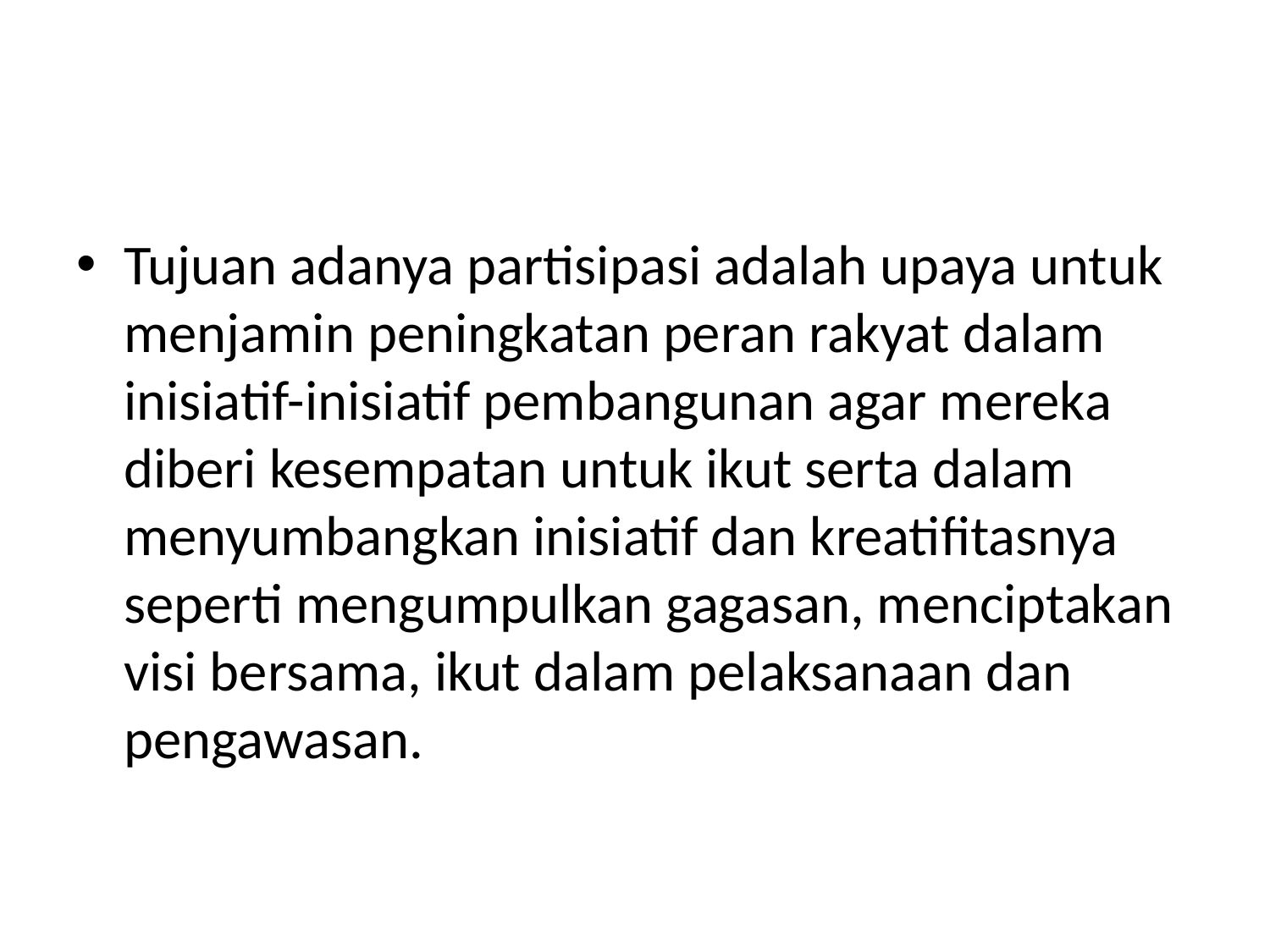

#
Tujuan adanya partisipasi adalah upaya untuk menjamin peningkatan peran rakyat dalam inisiatif-inisiatif pembangunan agar mereka diberi kesempatan untuk ikut serta dalam menyumbangkan inisiatif dan kreatifitasnya seperti mengumpulkan gagasan, menciptakan visi bersama, ikut dalam pelaksanaan dan pengawasan.